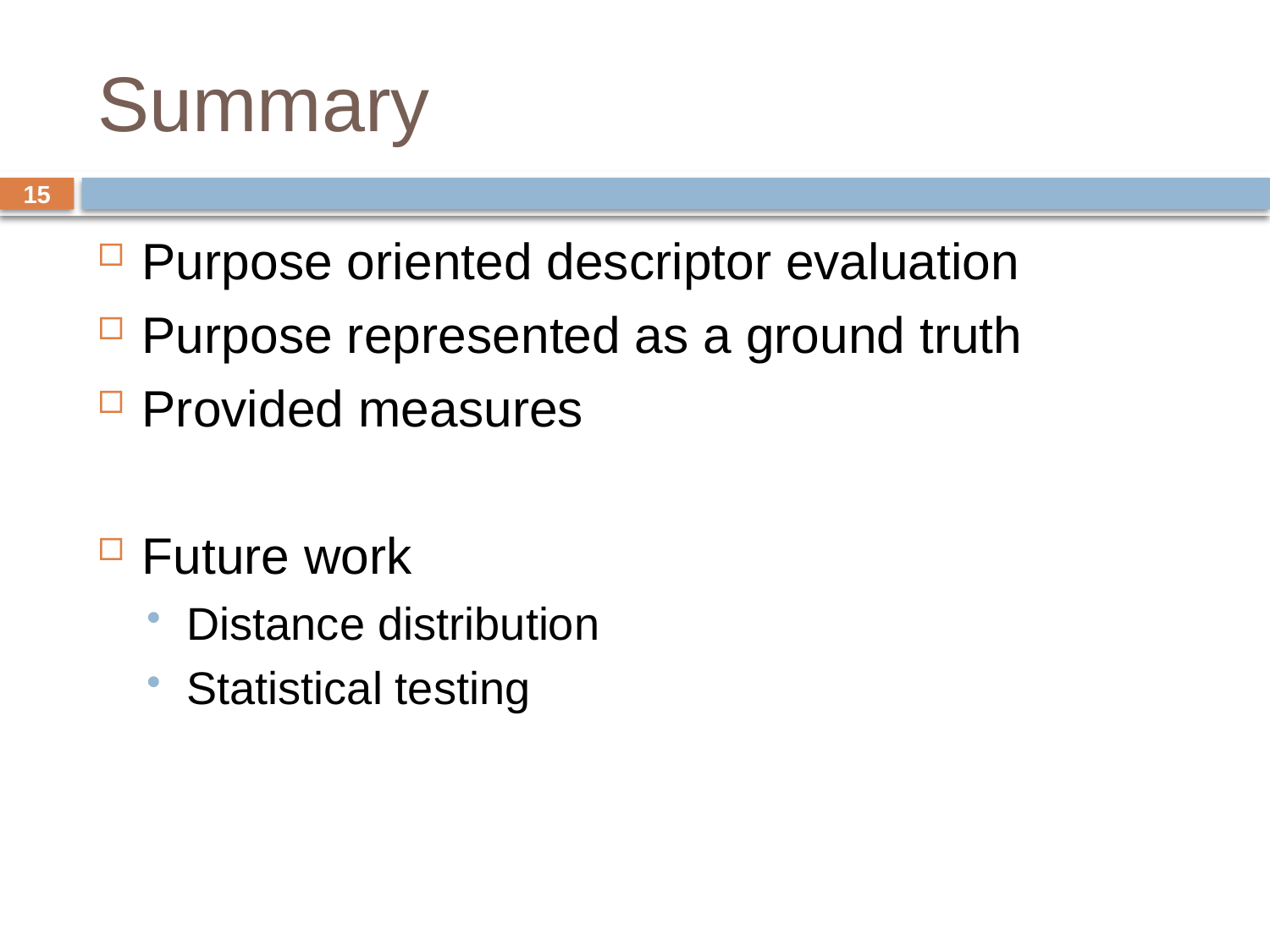

# Summary
15
Purpose oriented descriptor evaluation
Purpose represented as a ground truth
Provided measures

Future work
Distance distribution
Statistical testing